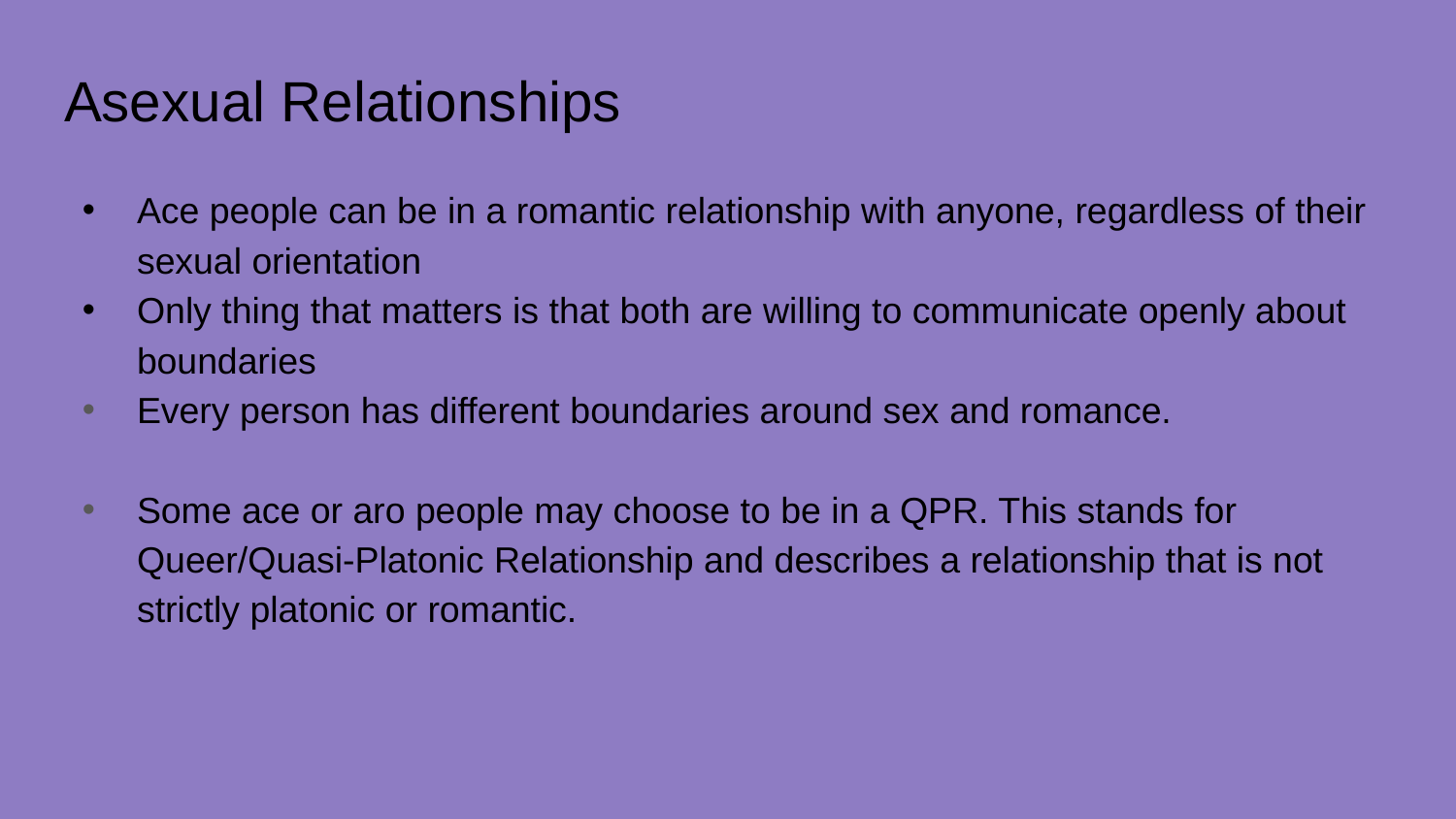

# Asexual Relationships
Ace people can be in a romantic relationship with anyone, regardless of their sexual orientation
Only thing that matters is that both are willing to communicate openly about boundaries
Every person has different boundaries around sex and romance.

Some ace or aro people may choose to be in a QPR. This stands for Queer/Quasi-Platonic Relationship and describes a relationship that is not strictly platonic or romantic.